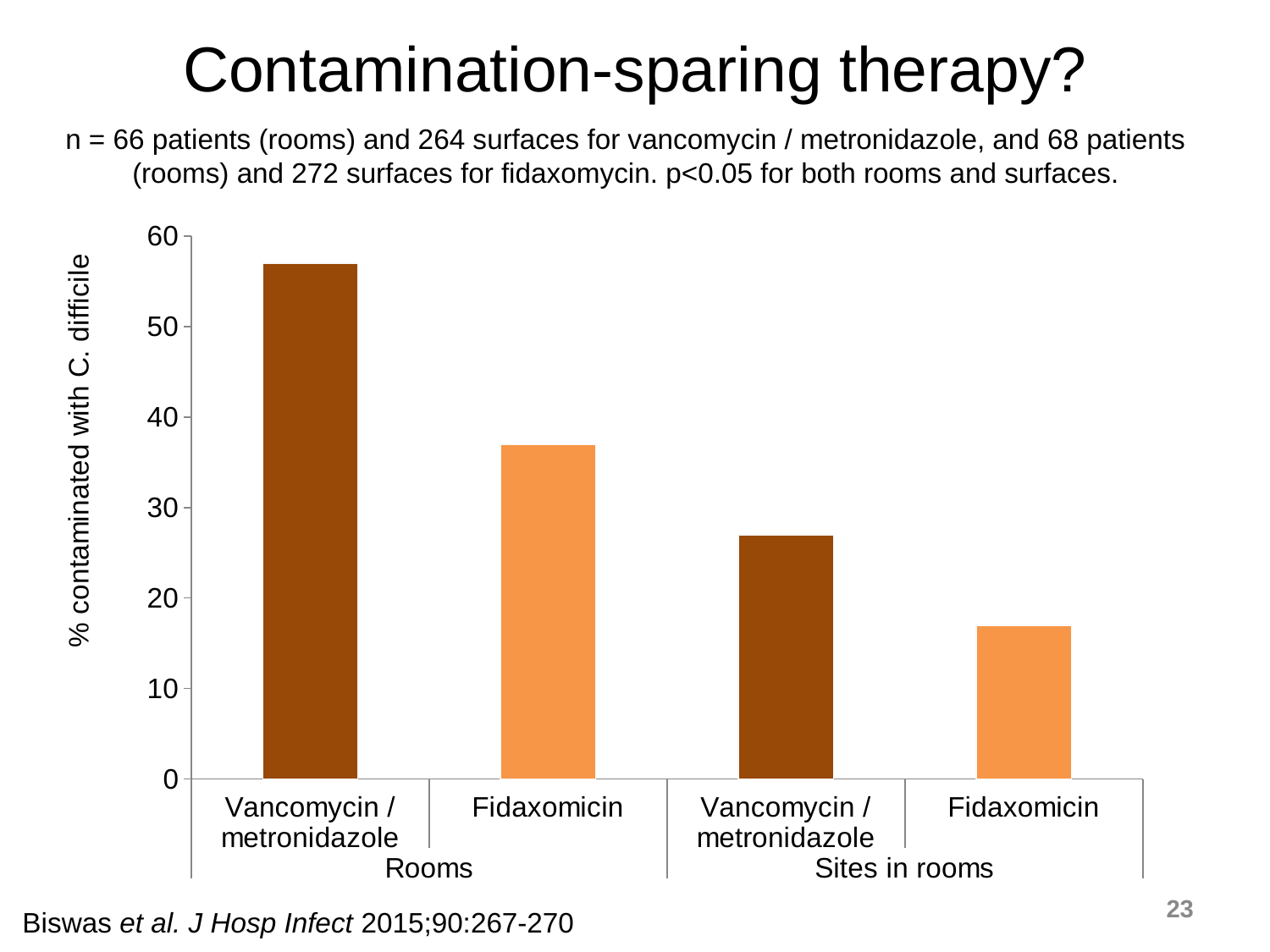

# Contamination-sparing therapy?
n = 66 patients (rooms) and 264 surfaces for vancomycin / metronidazole, and 68 patients (rooms) and 272 surfaces for fidaxomycin. p<0.05 for both rooms and surfaces.

### Chart

| Category | % contaminated |
|---|---|
| Vancomycin / metronidazole | 57.0 |
| Fidaxomicin | 37.0 |
| Vancomycin / metronidazole | 27.0 |
| Fidaxomicin | 17.0 |
23
Biswas et al. J Hosp Infect 2015;90:267-270